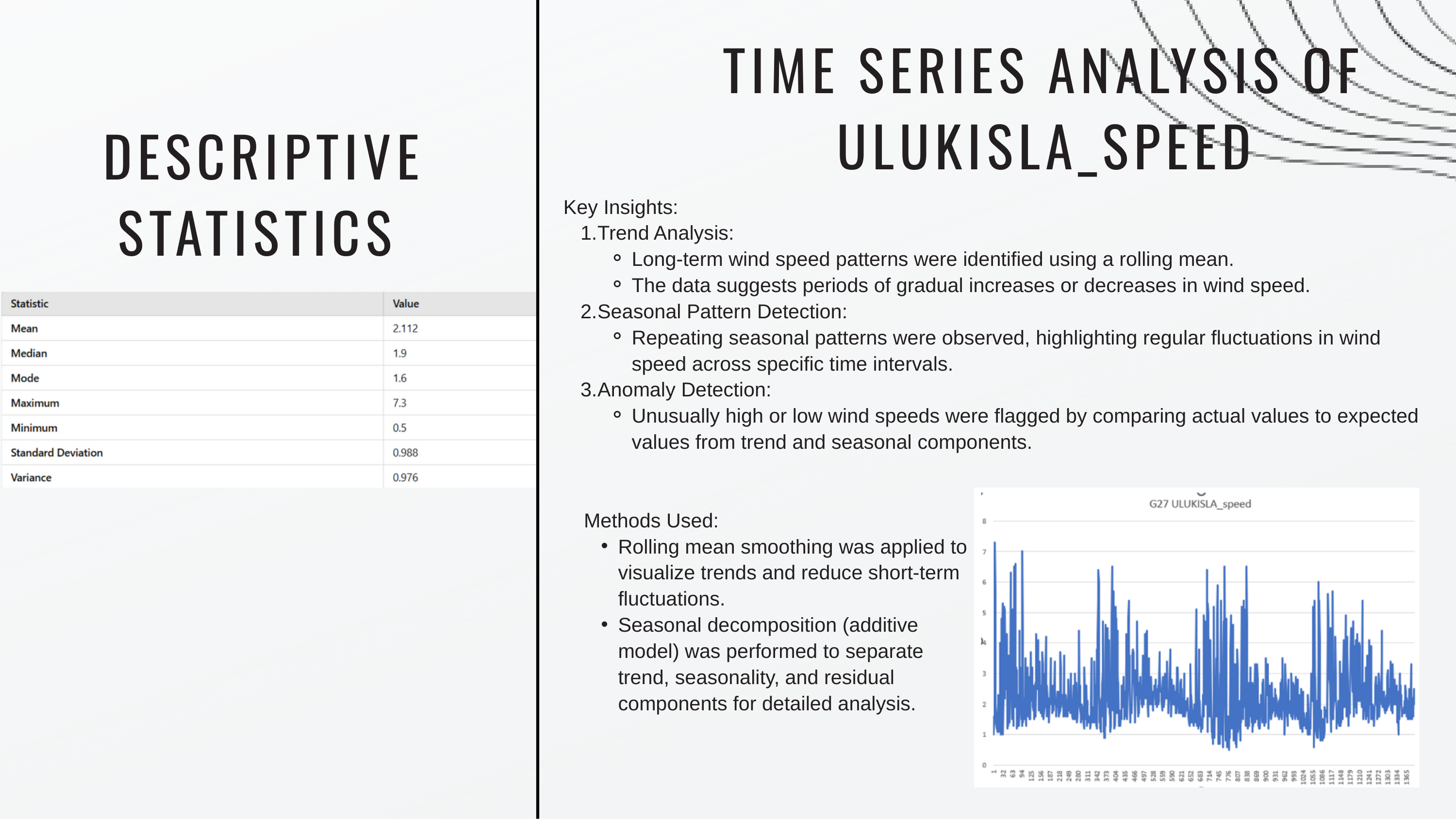

TIME SERIES ANALYSIS OF ULUKISLA_SPEED
DESCRIPTIVE STATISTICS
Key Insights:
Trend Analysis:
Long-term wind speed patterns were identified using a rolling mean.
The data suggests periods of gradual increases or decreases in wind speed.
Seasonal Pattern Detection:
Repeating seasonal patterns were observed, highlighting regular fluctuations in wind speed across specific time intervals.
Anomaly Detection:
Unusually high or low wind speeds were flagged by comparing actual values to expected values from trend and seasonal components.

Methods Used:
Rolling mean smoothing was applied to visualize trends and reduce short-term fluctuations.
Seasonal decomposition (additive model) was performed to separate trend, seasonality, and residual components for detailed analysis.